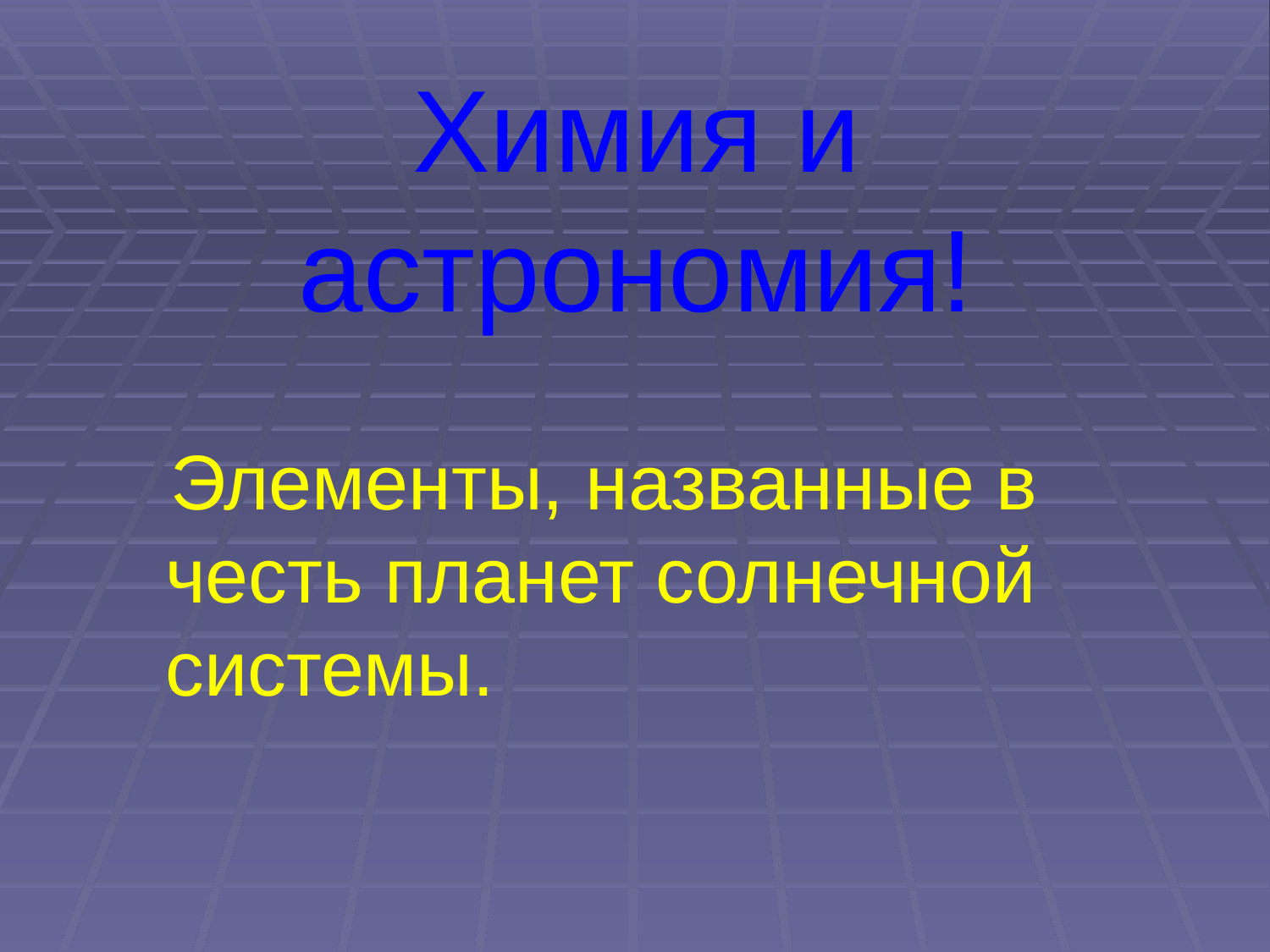

# Химия и астрономия!
   Элементы, названные в        честь планет солнечной   системы.